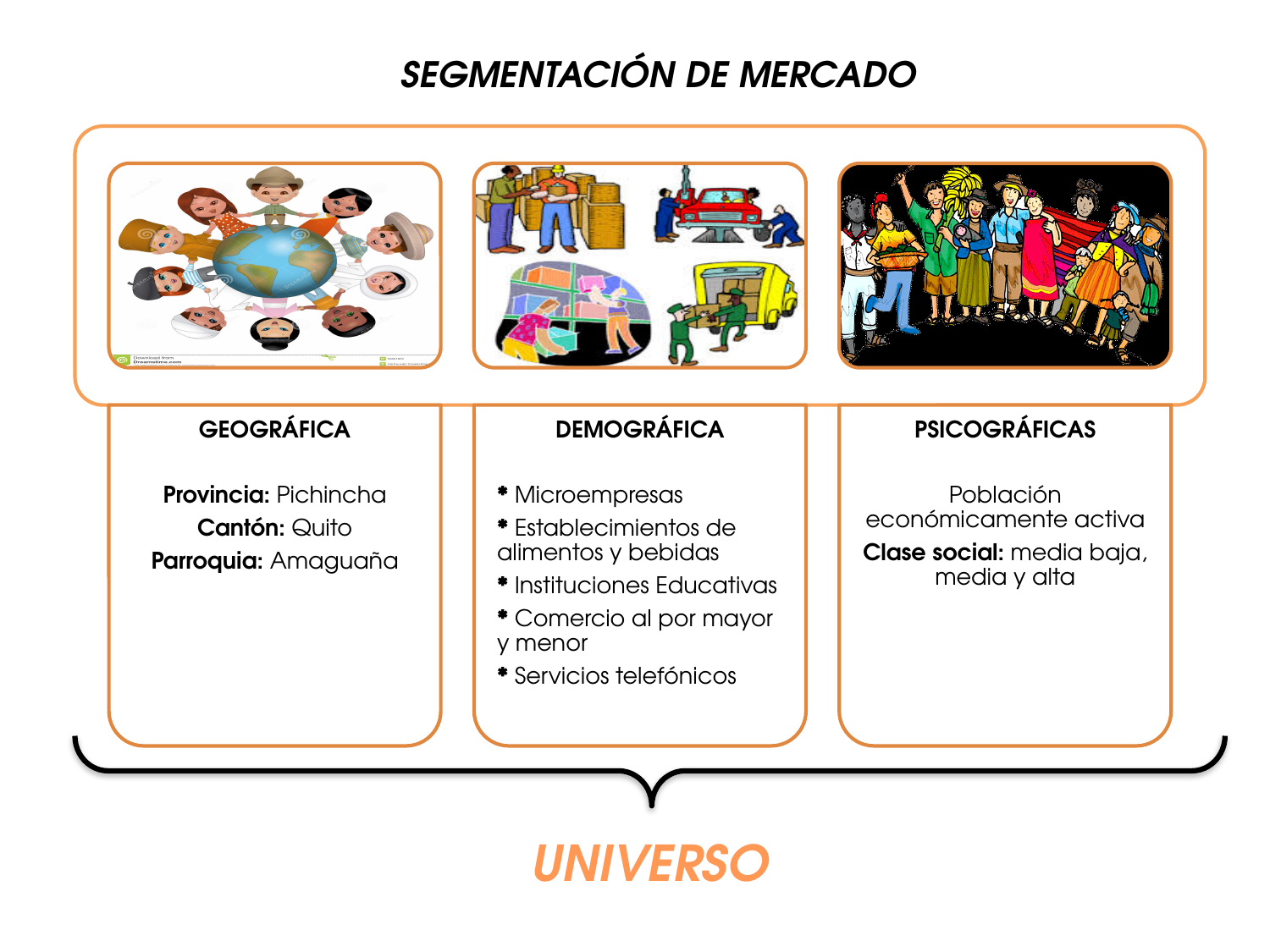

SEGMENTACIÓN DE MERCADO
GEOGRÁFICA

Provincia: Pichincha
Cantón: Quito
Parroquia: Amaguaña
DEMOGRÁFICA

* Microempresas
* Establecimientos de alimentos y bebidas
* Instituciones Educativas
* Comercio al por mayor y menor
* Servicios telefónicos
PSICOGRÁFICAS

Población económicamente activa
Clase social: media baja, media y alta

UNIVERSO